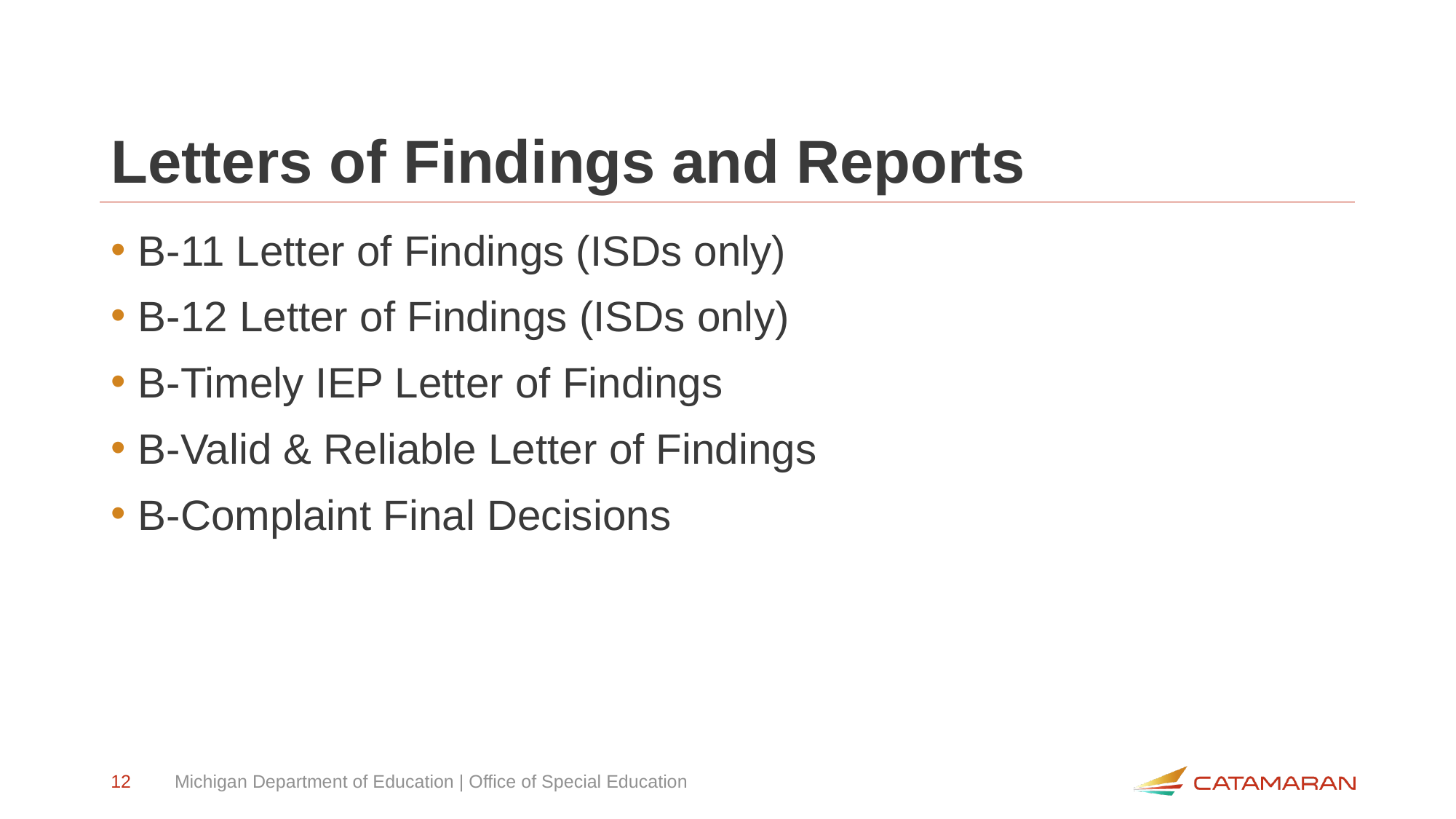

# Letters of Findings and Reports
B-11 Letter of Findings (ISDs only)
B-12 Letter of Findings (ISDs only)
B-Timely IEP Letter of Findings
B-Valid & Reliable Letter of Findings
B-Complaint Final Decisions
12
Michigan Department of Education | Office of Special Education